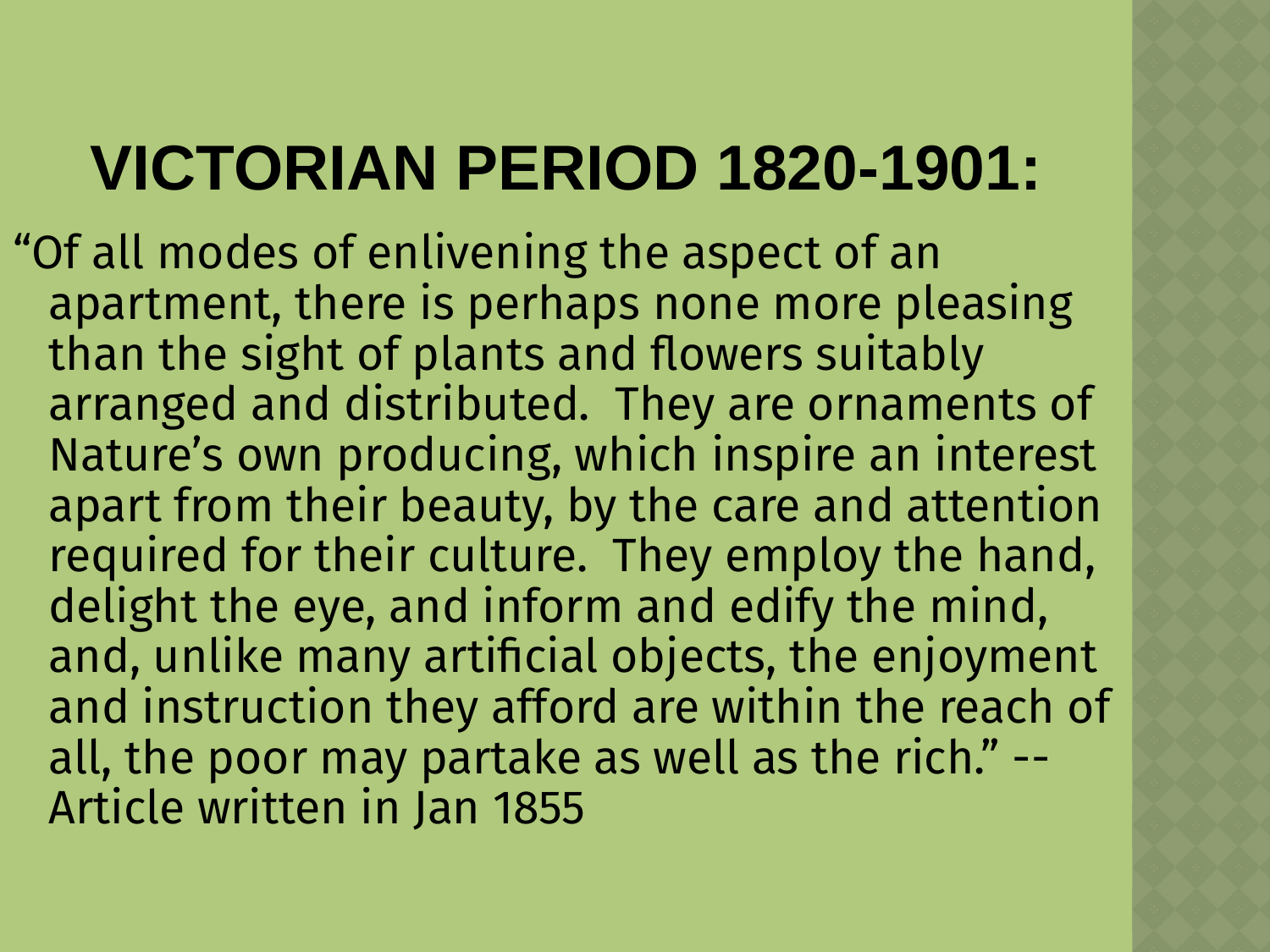

# Victorian Period 1820-1901:
“Of all modes of enlivening the aspect of an apartment, there is perhaps none more pleasing than the sight of plants and flowers suitably arranged and distributed.  They are ornaments of Nature’s own producing, which inspire an interest apart from their beauty, by the care and attention required for their culture.  They employ the hand, delight the eye, and inform and edify the mind, and, unlike many artificial objects, the enjoyment and instruction they afford are within the reach of all, the poor may partake as well as the rich.” --Article written in Jan 1855